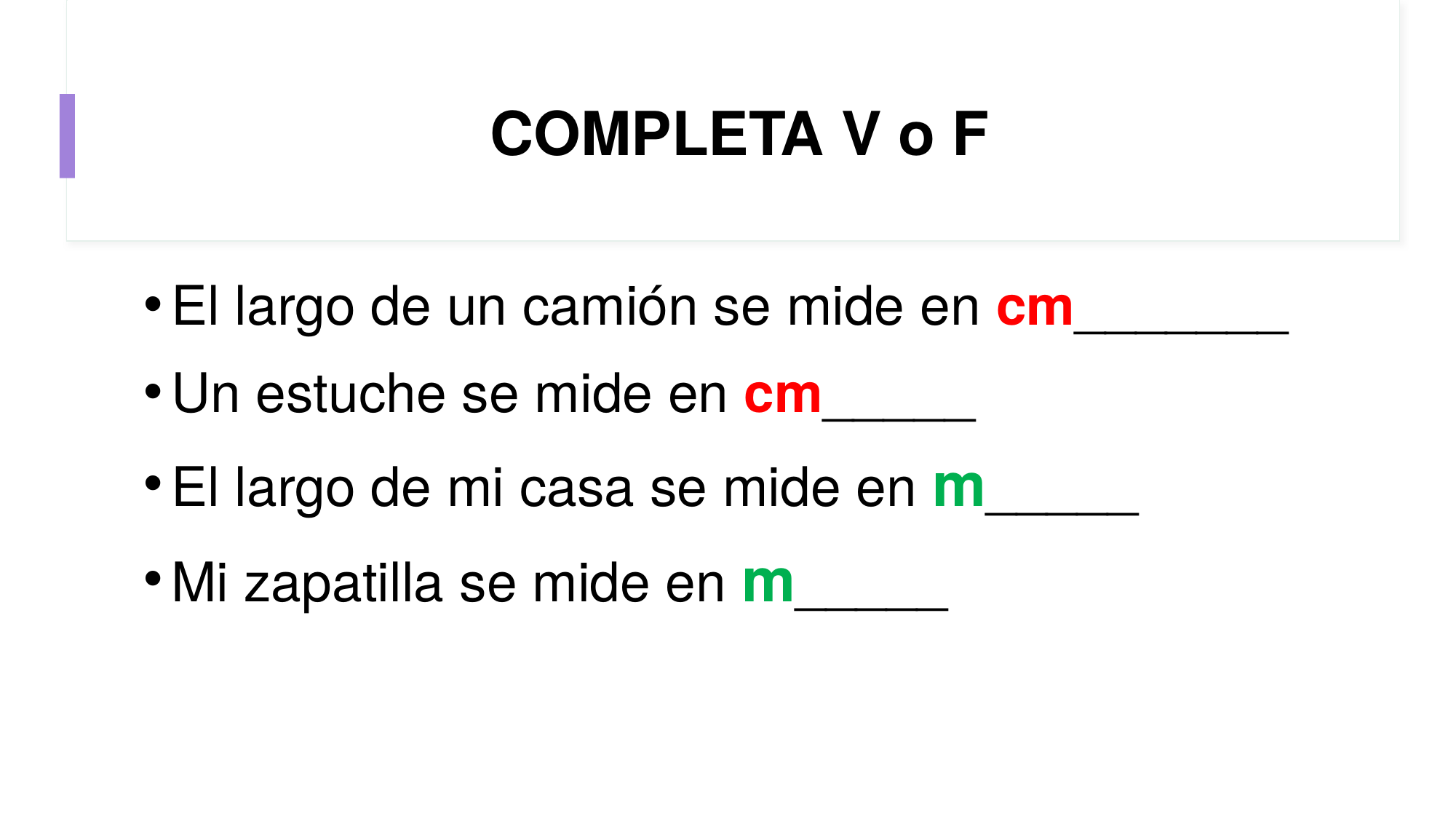

# COMPLETA V o F
El largo de un camión se mide en cm_______
Un estuche se mide en cm_____
El largo de mi casa se mide en m_____
Mi zapatilla se mide en m_____